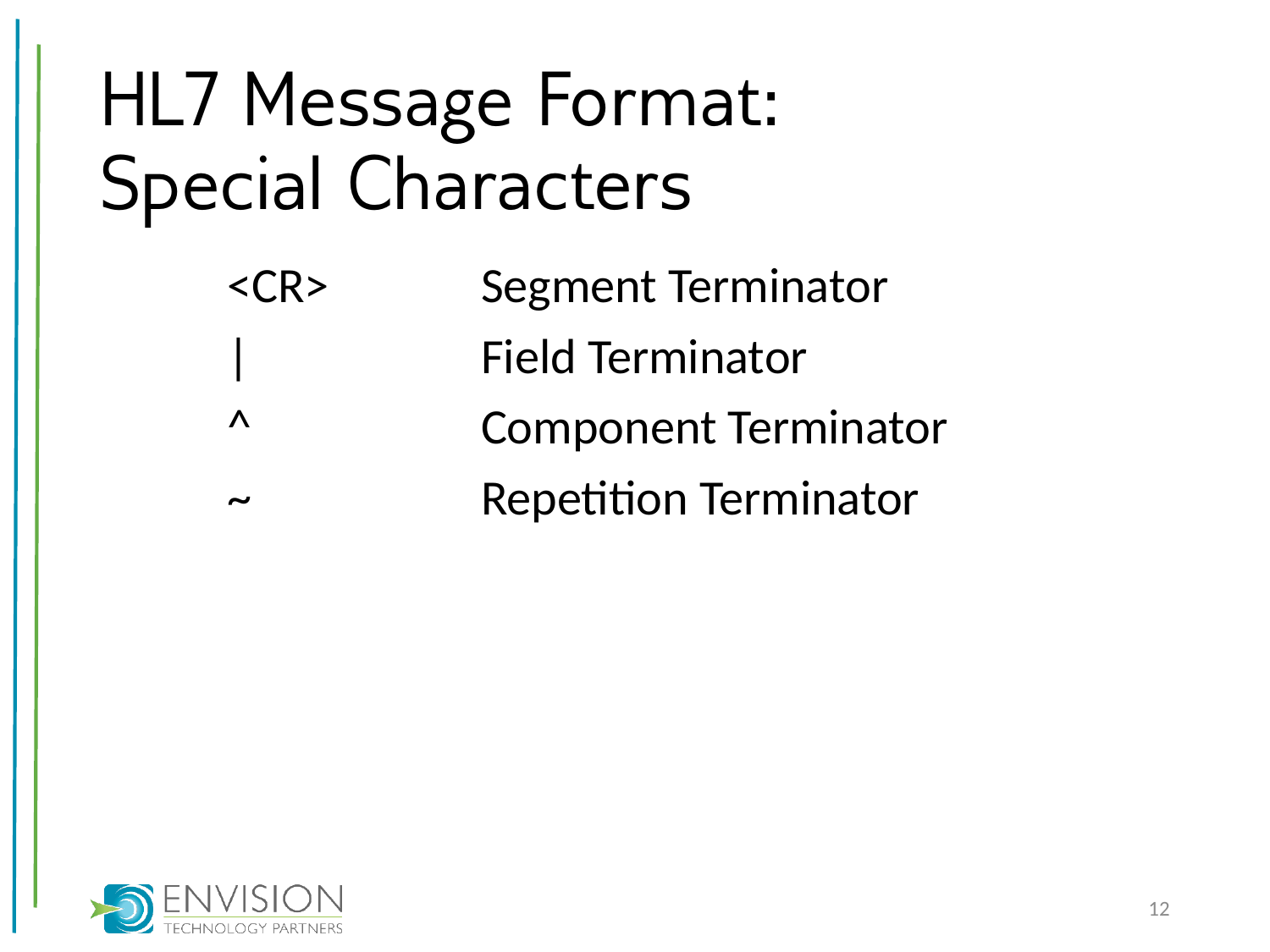

# HL7 Message Format: Special Characters
	<CR>		Segment Terminator
	|		Field Terminator
	^		Component Terminator
	~		Repetition Terminator

12